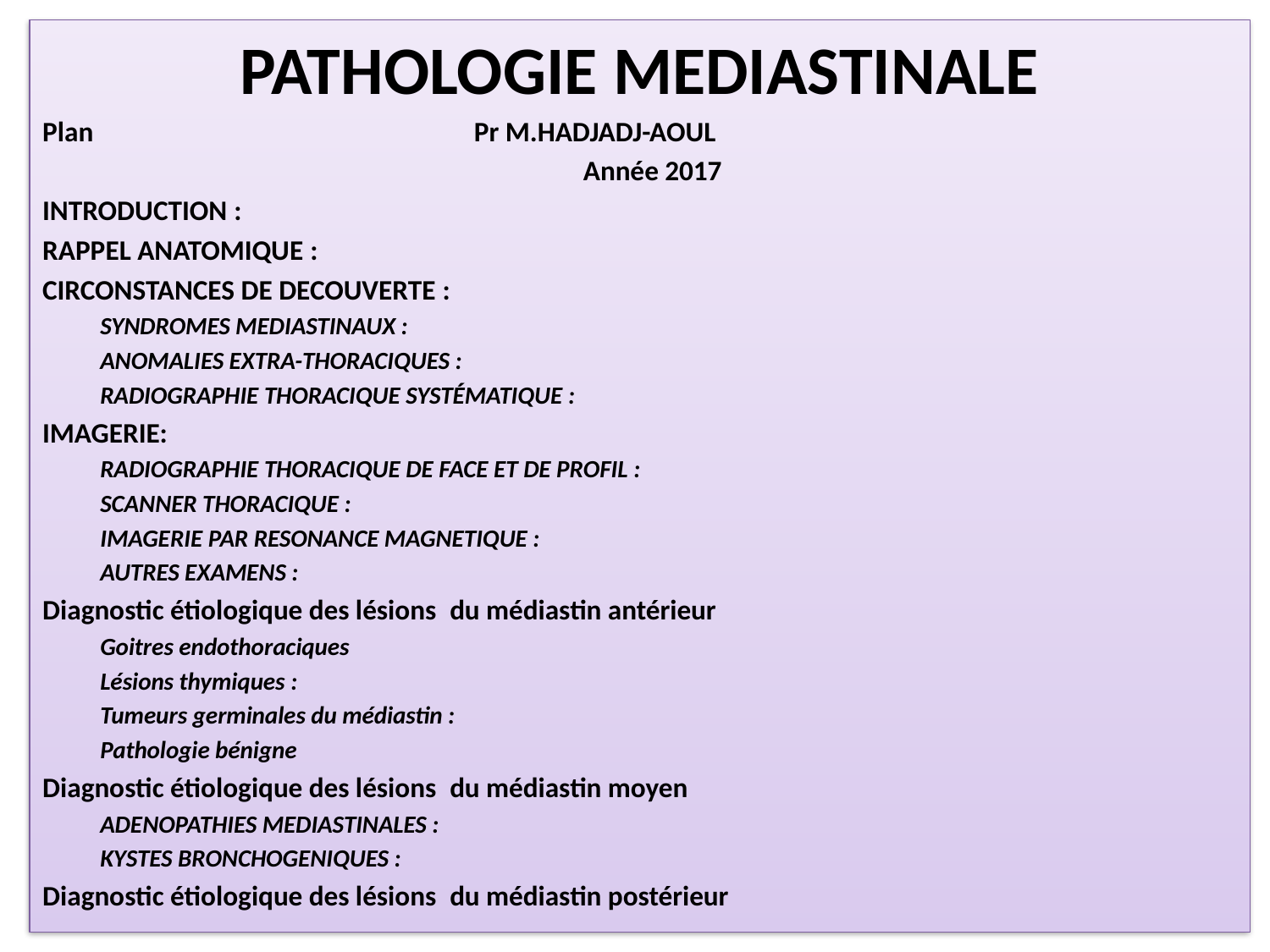

PATHOLOGIE MEDIASTINALE
Plan                                                            Pr M.HADJADJ-AOUL
    Année 2017
INTRODUCTION :
RAPPEL ANATOMIQUE :
CIRCONSTANCES DE DECOUVERTE :
SYNDROMES MEDIASTINAUX :
ANOMALIES EXTRA-THORACIQUES :
RADIOGRAPHIE THORACIQUE SYSTÉMATIQUE :
IMAGERIE:
RADIOGRAPHIE THORACIQUE DE FACE ET DE PROFIL :
SCANNER THORACIQUE :
IMAGERIE PAR RESONANCE MAGNETIQUE :
AUTRES EXAMENS :
Diagnostic étiologique des lésions  du médiastin antérieur
Goitres endothoraciques
Lésions thymiques :
Tumeurs germinales du médiastin :
Pathologie bénigne
Diagnostic étiologique des lésions  du médiastin moyen
ADENOPATHIES MEDIASTINALES :
KYSTES BRONCHOGENIQUES :
Diagnostic étiologique des lésions  du médiastin postérieur